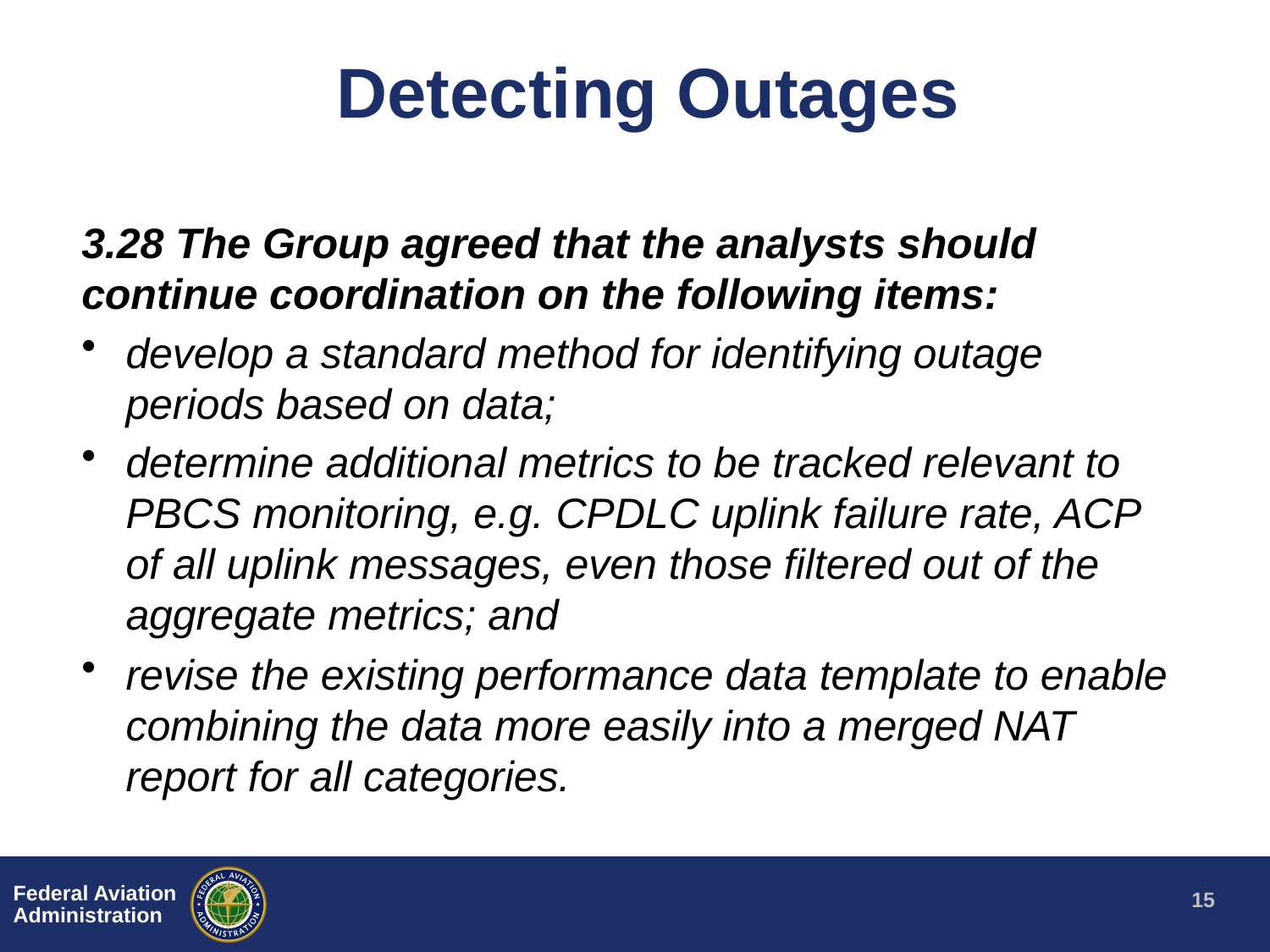

# Detecting Outages
3.28 The Group agreed that the analysts should continue coordination on the following items:
develop a standard method for identifying outage periods based on data;
determine additional metrics to be tracked relevant to PBCS monitoring, e.g. CPDLC uplink failure rate, ACP of all uplink messages, even those filtered out of the aggregate metrics; and
revise the existing performance data template to enable combining the data more easily into a merged NAT report for all categories.